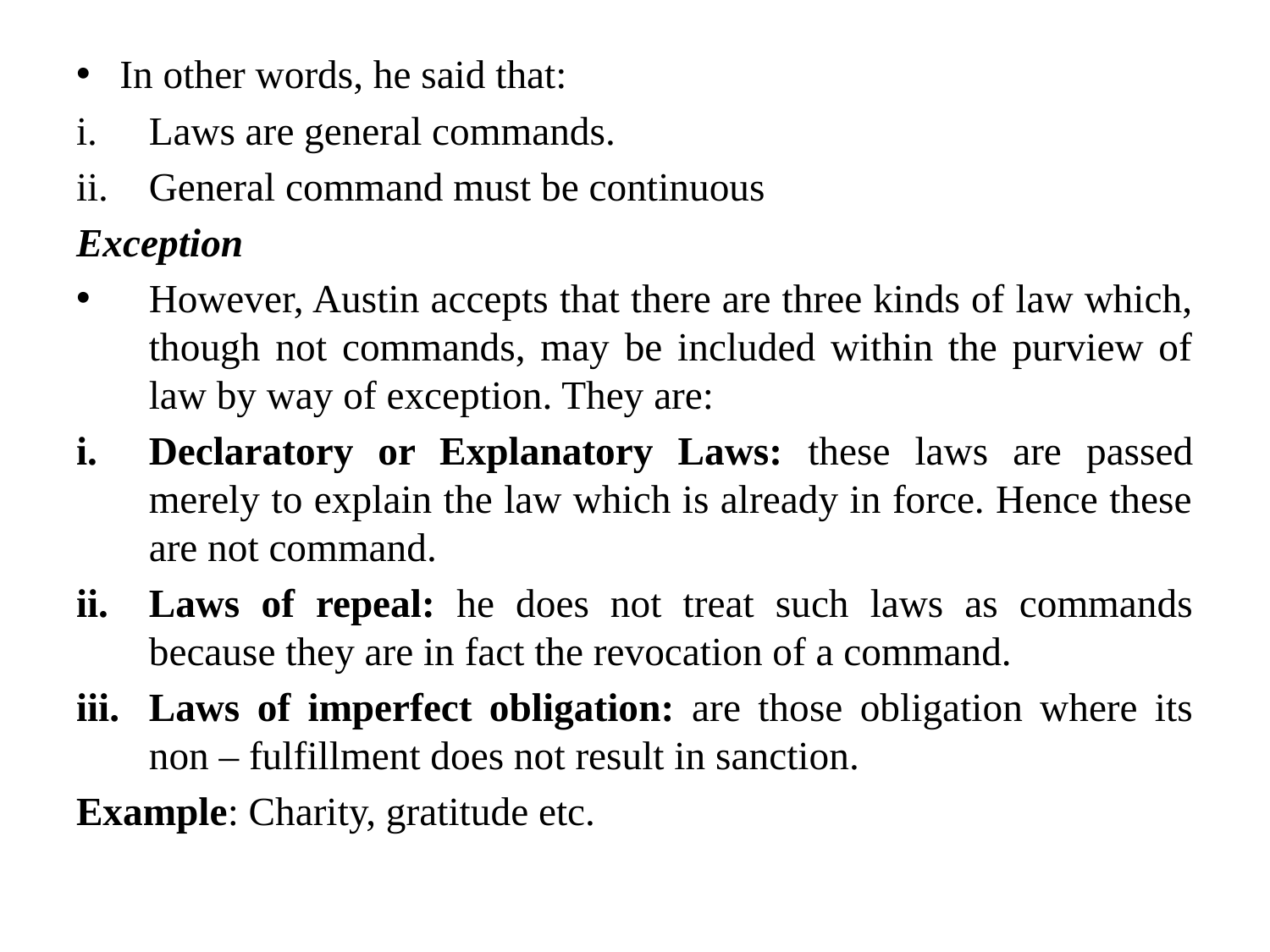

In other words, he said that:
Laws are general commands.
General command must be continuous
Exception
However, Austin accepts that there are three kinds of law which, though not commands, may be included within the purview of law by way of exception. They are:
Declaratory or Explanatory Laws: these laws are passed merely to explain the law which is already in force. Hence these are not command.
Laws of repeal: he does not treat such laws as commands because they are in fact the revocation of a command.
Laws of imperfect obligation: are those obligation where its non – fulfillment does not result in sanction.
Example: Charity, gratitude etc.